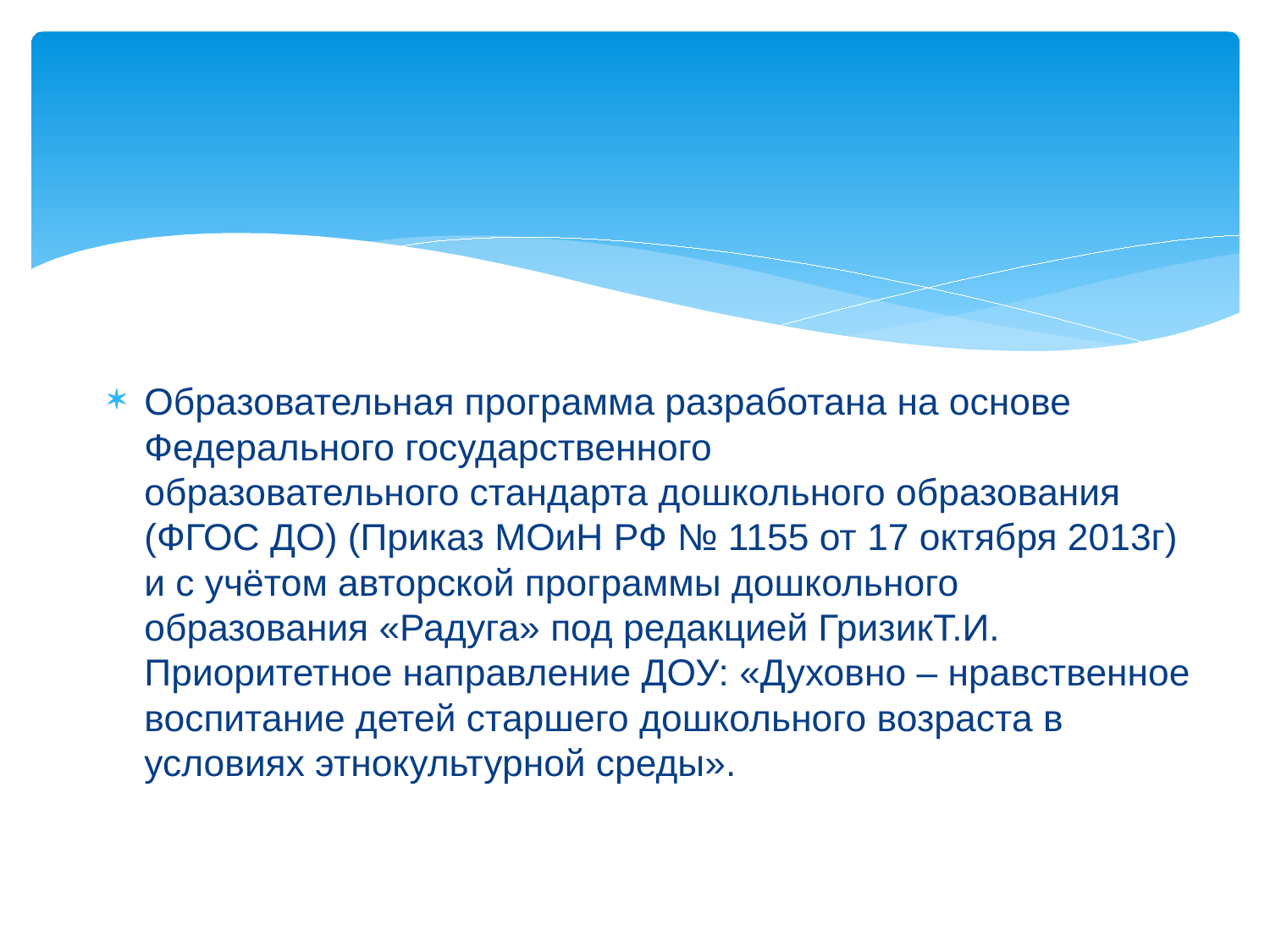

#
Образовательная программа разработана на основе Федерального государственного
образовательного стандарта дошкольного образования (ФГОС ДО) (Приказ МОиН РФ № 1155 от 17 октября 2013г) и с учётом авторской программы дошкольного образования «Радуга» под редакцией ГризикТ.И.
Приоритетное направление ДОУ: «Духовно – нравственное
воспитание детей старшего дошкольного возраста в условиях этнокультурной среды».